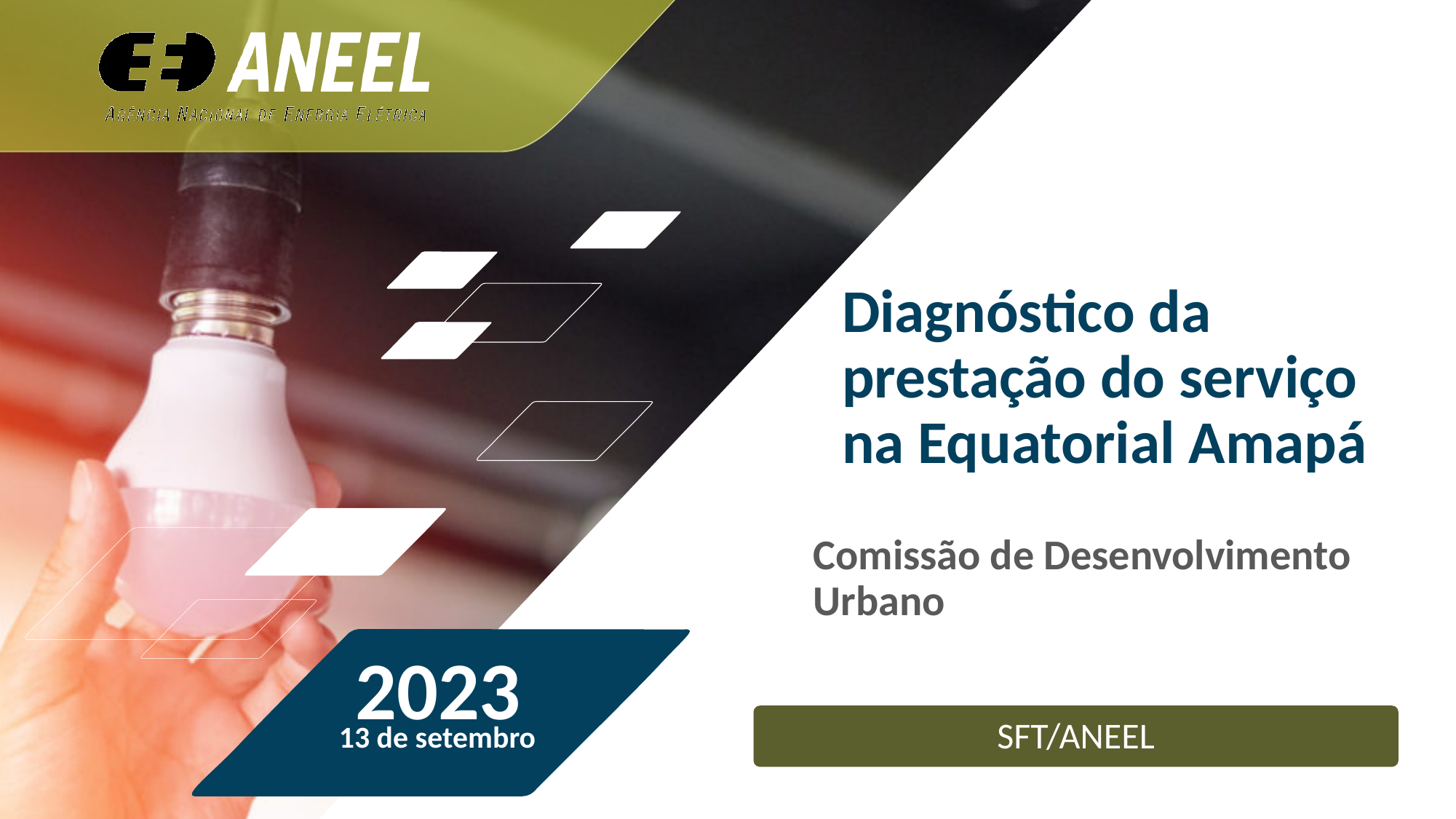

# Diagnóstico da prestação do serviço na Equatorial Amapá
Comissão de Desenvolvimento Urbano
2023
SFT/ANEEL
13 de setembro